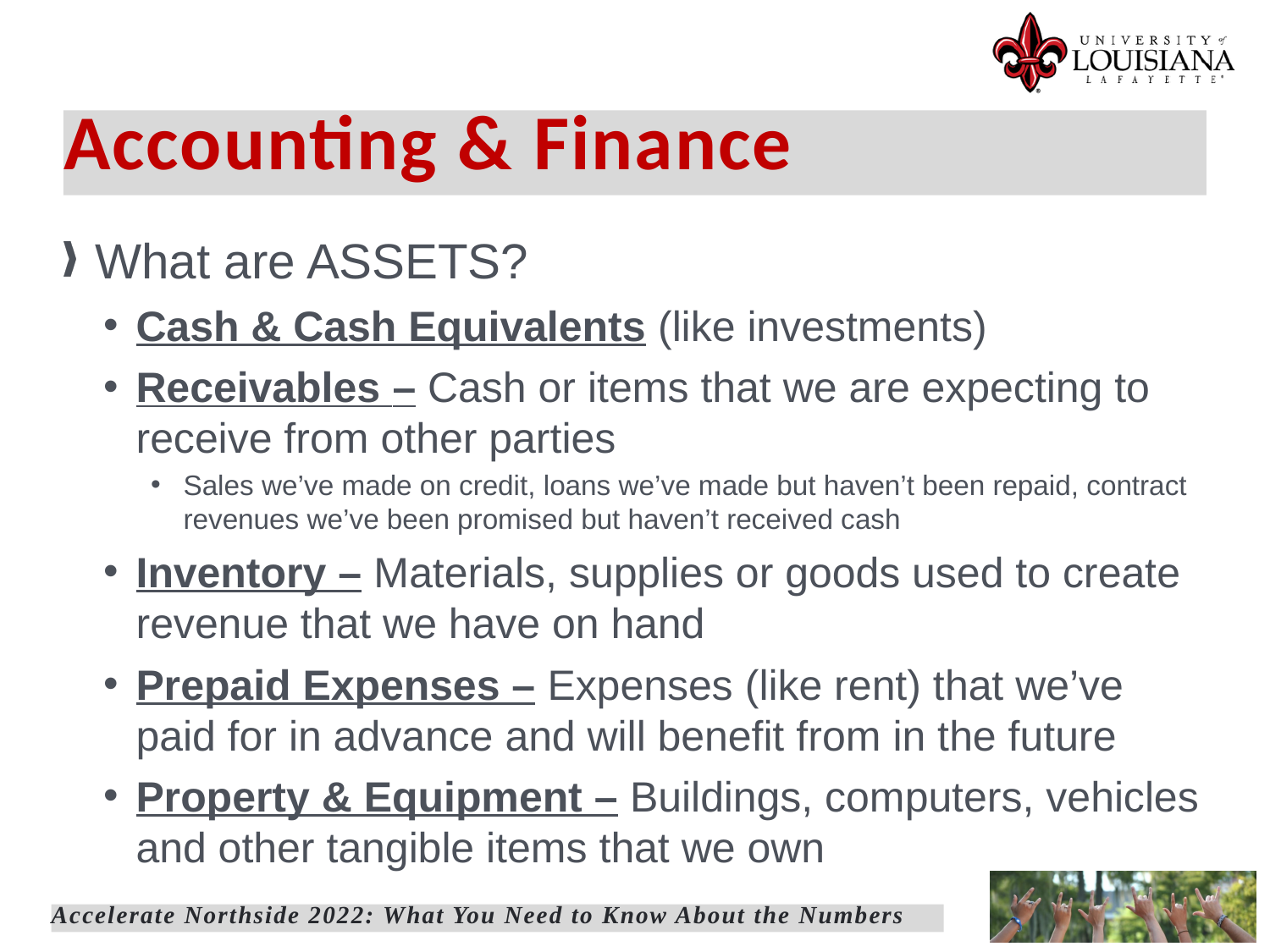

Accounting & Finance
What are ASSETS?
Cash & Cash Equivalents (like investments)
Receivables – Cash or items that we are expecting to receive from other parties
Sales we’ve made on credit, loans we’ve made but haven’t been repaid, contract revenues we’ve been promised but haven’t received cash
Inventory – Materials, supplies or goods used to create revenue that we have on hand
Prepaid Expenses – Expenses (like rent) that we’ve paid for in advance and will benefit from in the future
Property & Equipment – Buildings, computers, vehicles and other tangible items that we own
Accelerate Northside 2022: What You Need to Know About the Numbers